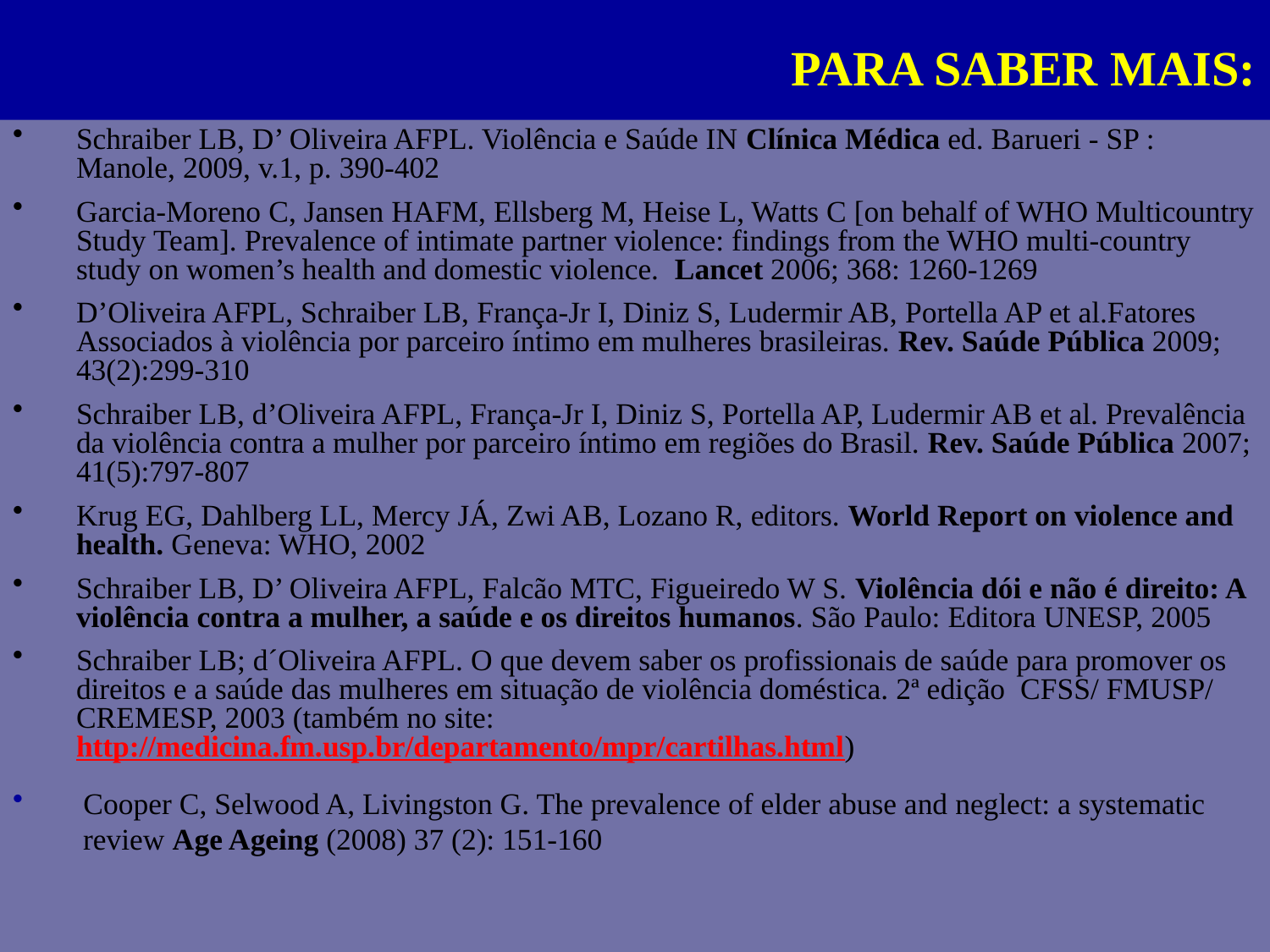

# PARA SABER MAIS:
Schraiber LB, D’ Oliveira AFPL. Violência e Saúde IN Clínica Médica ed. Barueri - SP : Manole, 2009, v.1, p. 390-402
Garcia-Moreno C, Jansen HAFM, Ellsberg M, Heise L, Watts C [on behalf of WHO Multicountry Study Team]. Prevalence of intimate partner violence: findings from the WHO multi-country study on women’s health and domestic violence.  Lancet 2006; 368: 1260-1269
D’Oliveira AFPL, Schraiber LB, França-Jr I, Diniz S, Ludermir AB, Portella AP et al.Fatores Associados à violência por parceiro íntimo em mulheres brasileiras. Rev. Saúde Pública 2009; 43(2):299-310
Schraiber LB, d’Oliveira AFPL, França-Jr I, Diniz S, Portella AP, Ludermir AB et al. Prevalência da violência contra a mulher por parceiro íntimo em regiões do Brasil. Rev. Saúde Pública 2007; 41(5):797-807
Krug EG, Dahlberg LL, Mercy JÁ, Zwi AB, Lozano R, editors. World Report on violence and health. Geneva: WHO, 2002
Schraiber LB, D’ Oliveira AFPL, Falcão MTC, Figueiredo W S. Violência dói e não é direito: A violência contra a mulher, a saúde e os direitos humanos. São Paulo: Editora UNESP, 2005
Schraiber LB; d´Oliveira AFPL. O que devem saber os profissionais de saúde para promover os direitos e a saúde das mulheres em situação de violência doméstica. 2ª edição  CFSS/ FMUSP/ CREMESP, 2003 (também no site: http://medicina.fm.usp.br/departamento/mpr/cartilhas.html)
   Cooper C, Selwood A, Livingston G. The prevalence of elder abuse and neglect: a systematic
   review Age Ageing (2008) 37 (2): 151-160